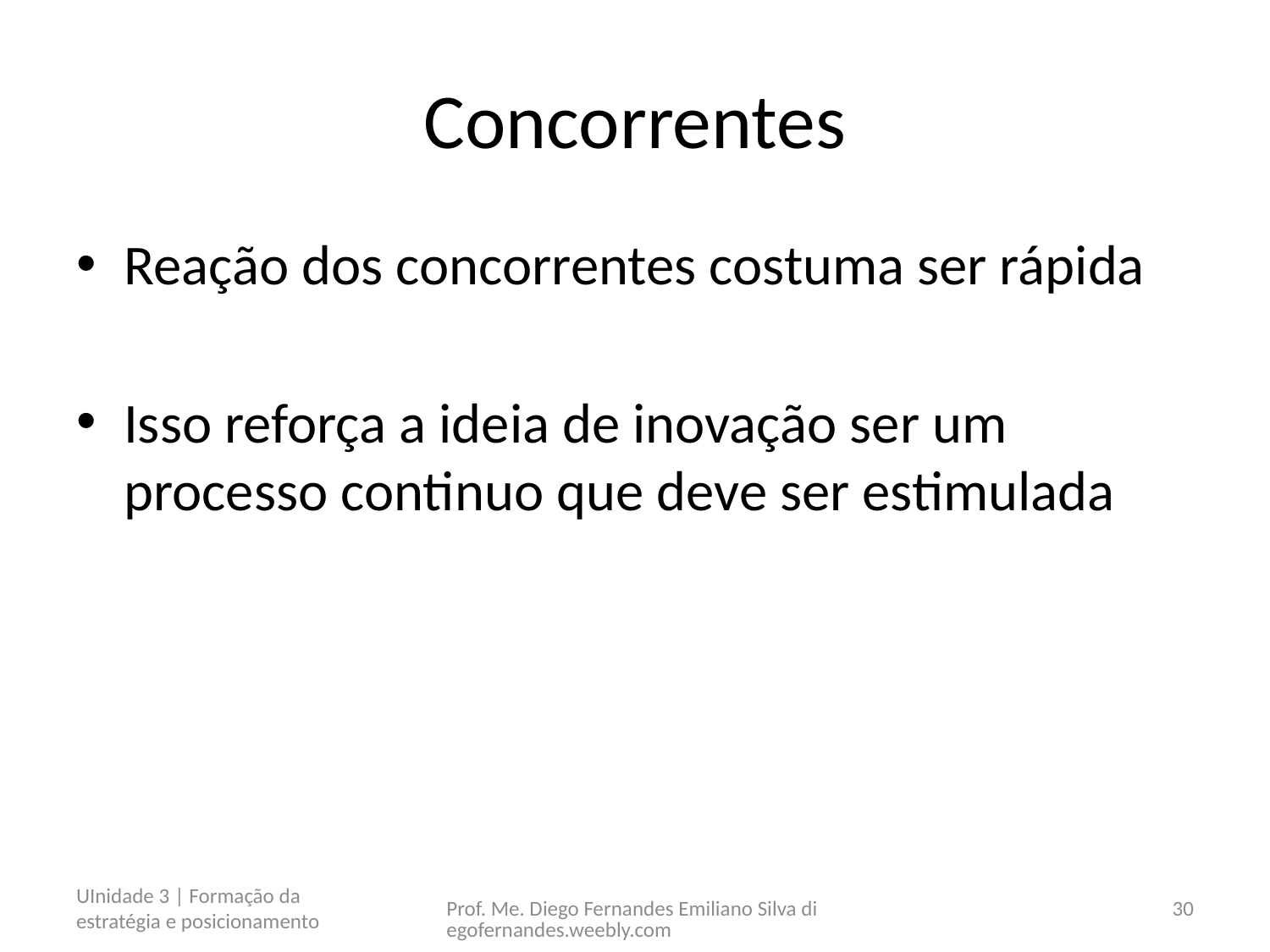

# Concorrentes
Reação dos concorrentes costuma ser rápida

Isso reforça a ideia de inovação ser um processo continuo que deve ser estimulada
UInidade 3 | Formação da estratégia e posicionamento
Prof. Me. Diego Fernandes Emiliano Silva diegofernandes.weebly.com
30